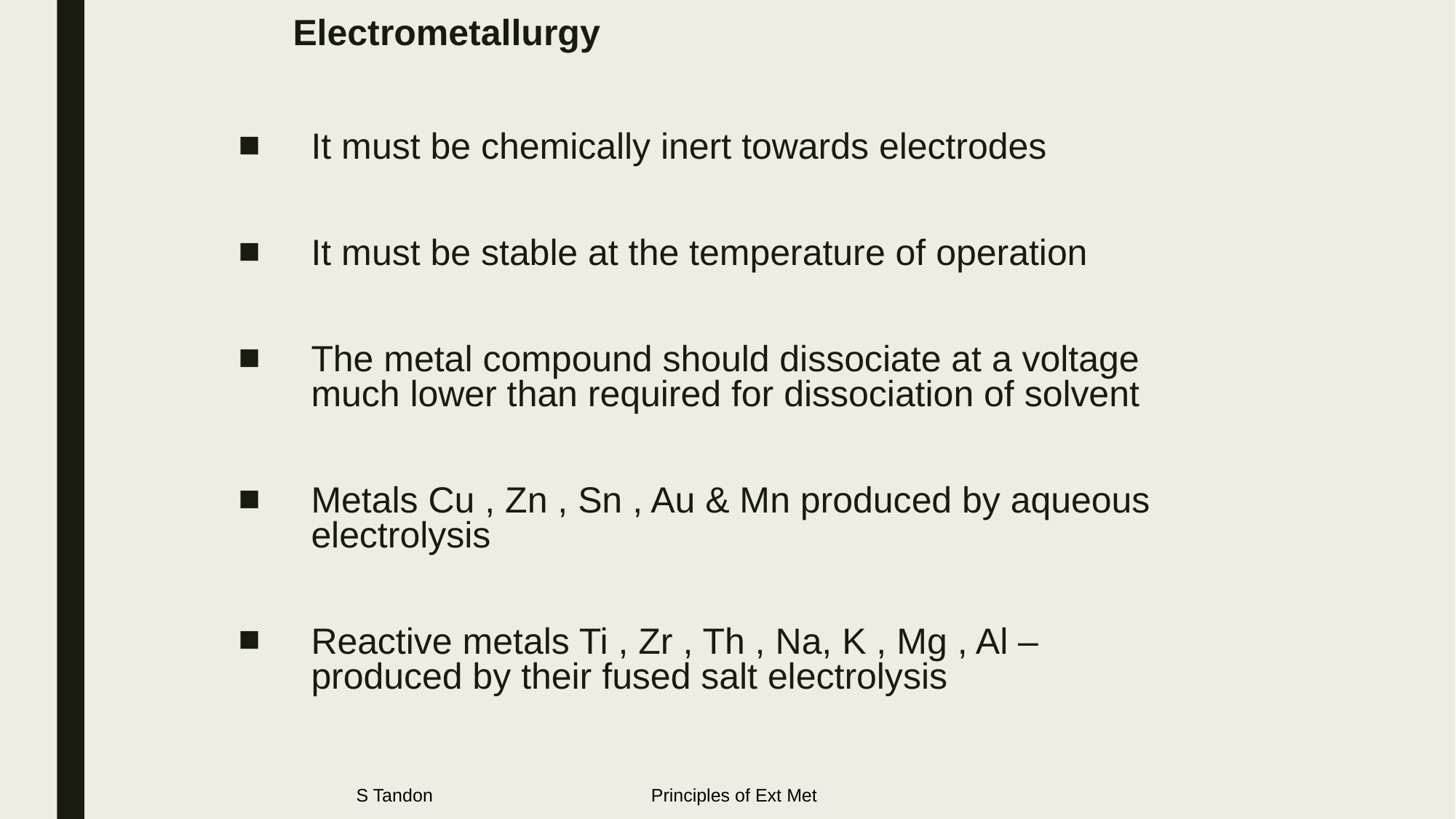

# Electrometallurgy

It must be chemically inert towards electrodes

It must be stable at the temperature of operation

The metal compound should dissociate at a voltage much lower than required for dissociation of solvent

Metals Cu , Zn , Sn , Au & Mn produced by aqueous electrolysis

Reactive metals Ti , Zr , Th , Na, K , Mg , Al – produced by their fused salt electrolysis

S Tandon                                           Principles of Ext Met